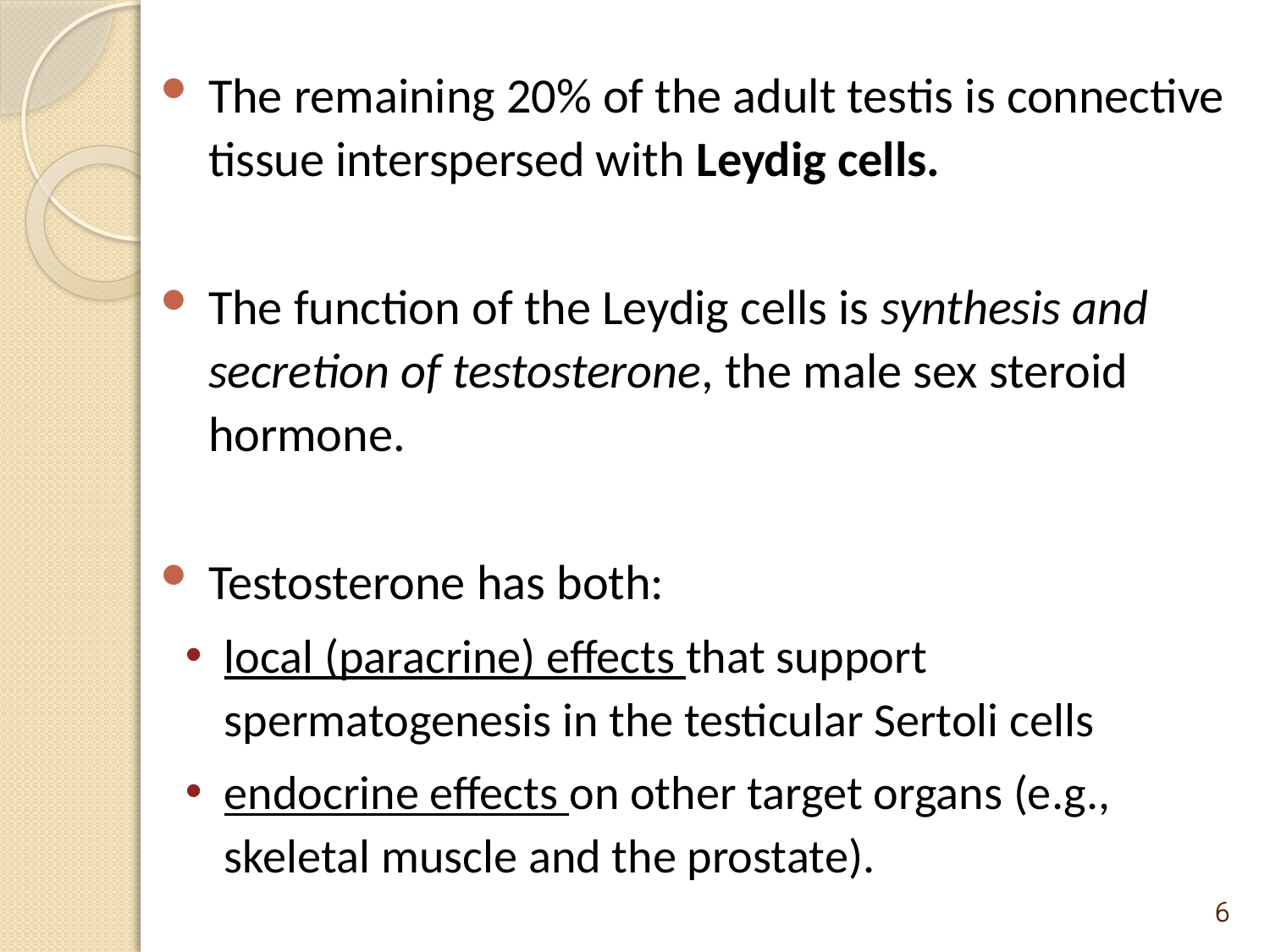

The remaining 20% of the adult testis is connective tissue interspersed with Leydig cells.

The function of the Leydig cells is synthesis and secretion of testosterone, the male sex steroid hormone.

Testosterone has both:
local (paracrine) effects that support spermatogenesis in the testicular Sertoli cells
endocrine effects on other target organs (e.g., skeletal muscle and the prostate).
6